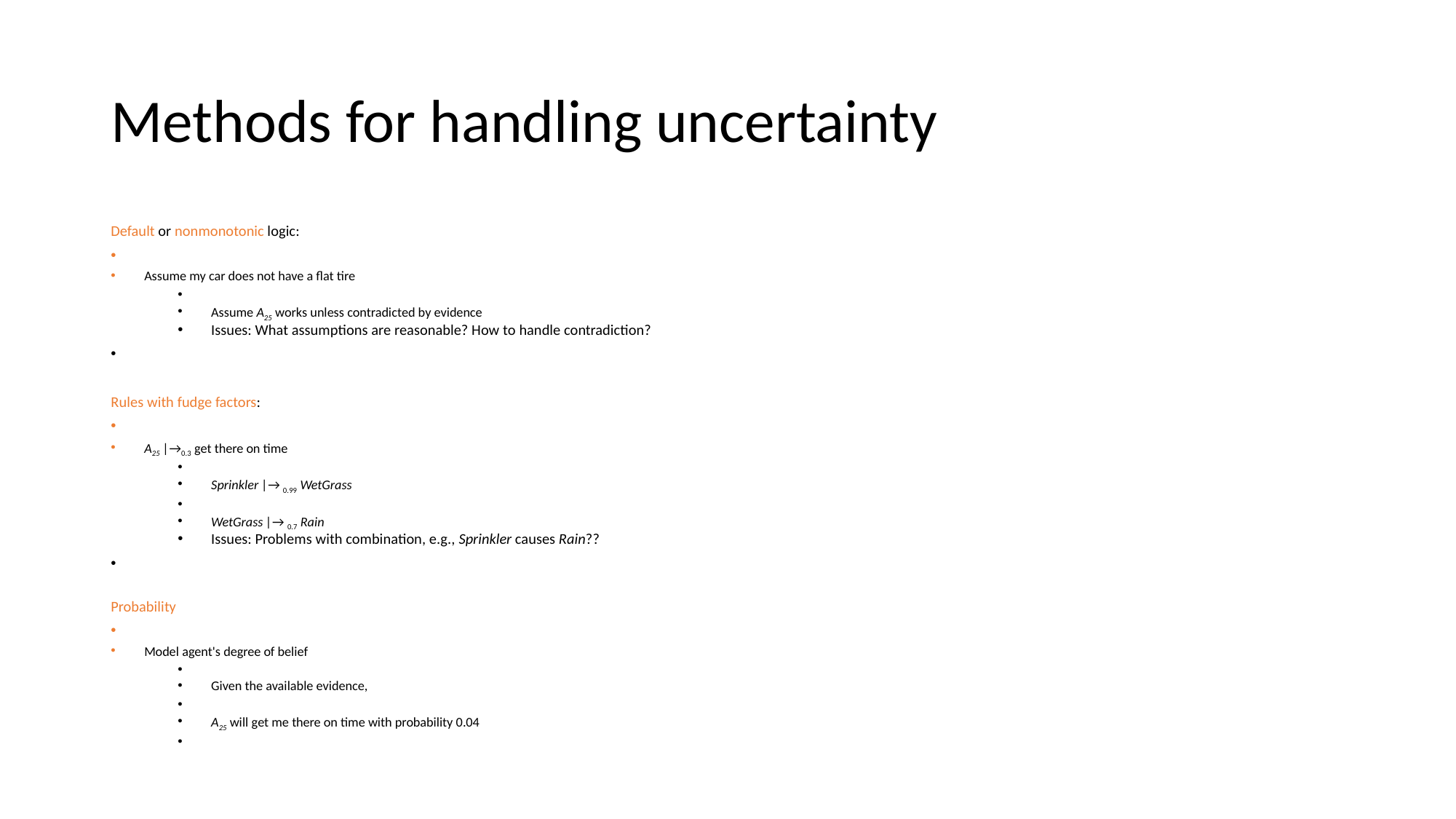

# Methods for handling uncertainty
Default or nonmonotonic logic:

Assume my car does not have a flat tire

Assume A25 works unless contradicted by evidence
Issues: What assumptions are reasonable? How to handle contradiction?

Rules with fudge factors:

A25 |→0.3 get there on time

Sprinkler |→ 0.99 WetGrass

WetGrass |→ 0.7 Rain
Issues: Problems with combination, e.g., Sprinkler causes Rain??

Probability

Model agent's degree of belief

Given the available evidence,

A25 will get me there on time with probability 0.04